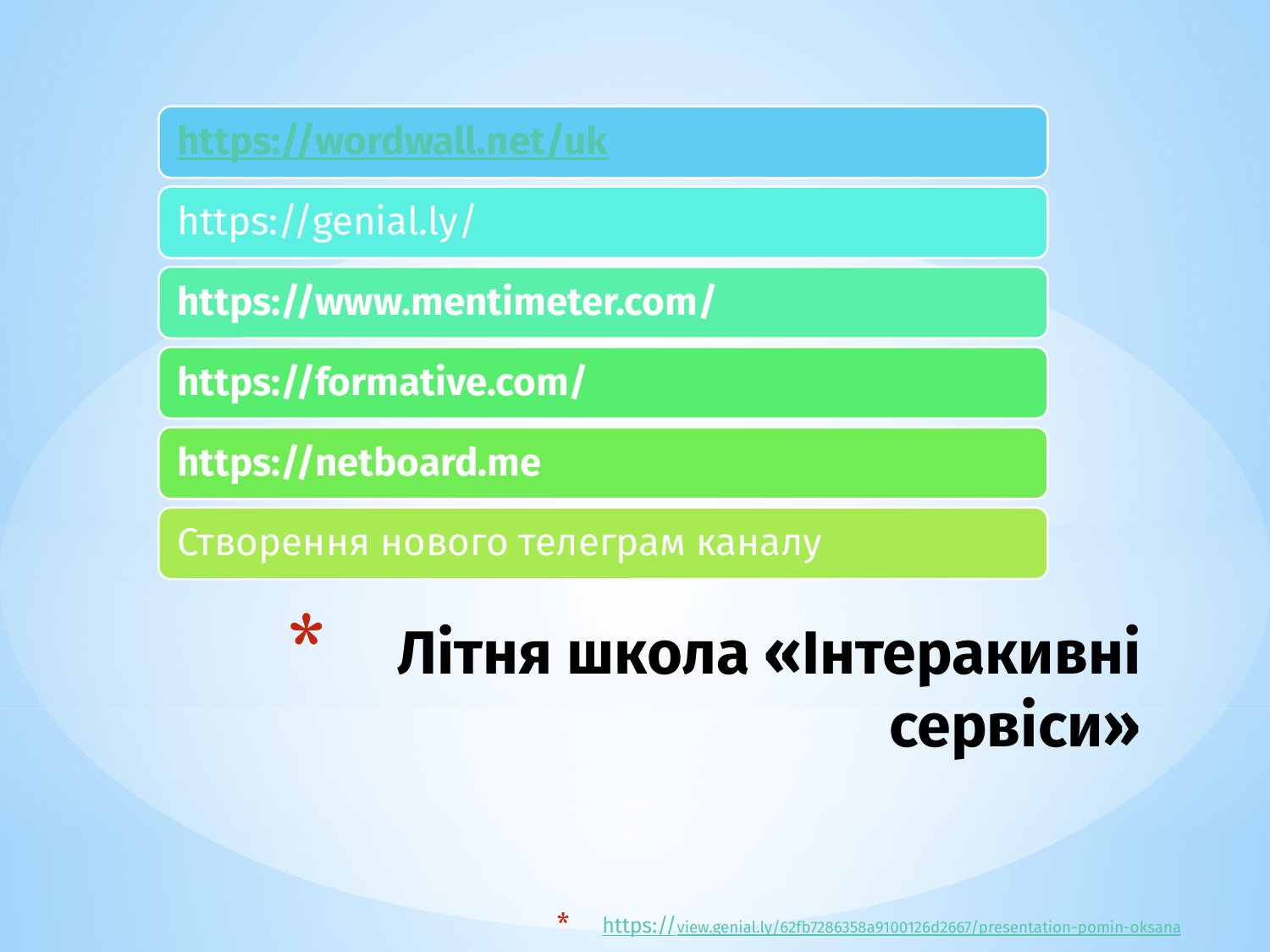

https://wordwall.net/uk
https://genial.ly/
https://www.mentimeter.com/
https://formative.com/
https://netboard.me
Створення нового телеграм каналу
# Літня школа «Інтеракивні сервіси»
https://view.genial.ly/62fb7286358a9100126d2667/presentation-pomin-oksana